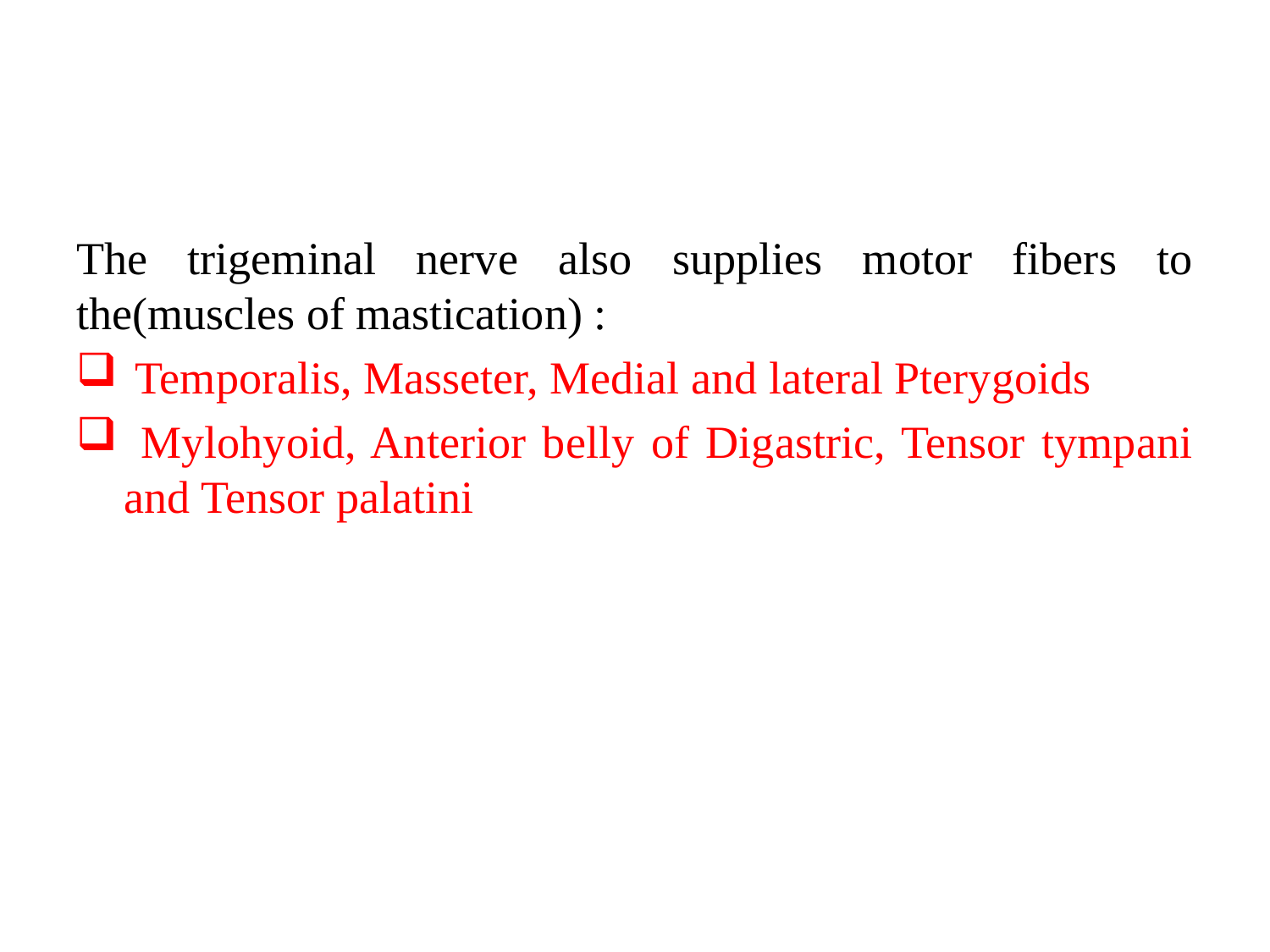

The trigeminal nerve also supplies motor fibers to the(muscles of mastication) :
 Temporalis, Masseter, Medial and lateral Pterygoids
 Mylohyoid, Anterior belly of Digastric, Tensor tympani and Tensor palatini